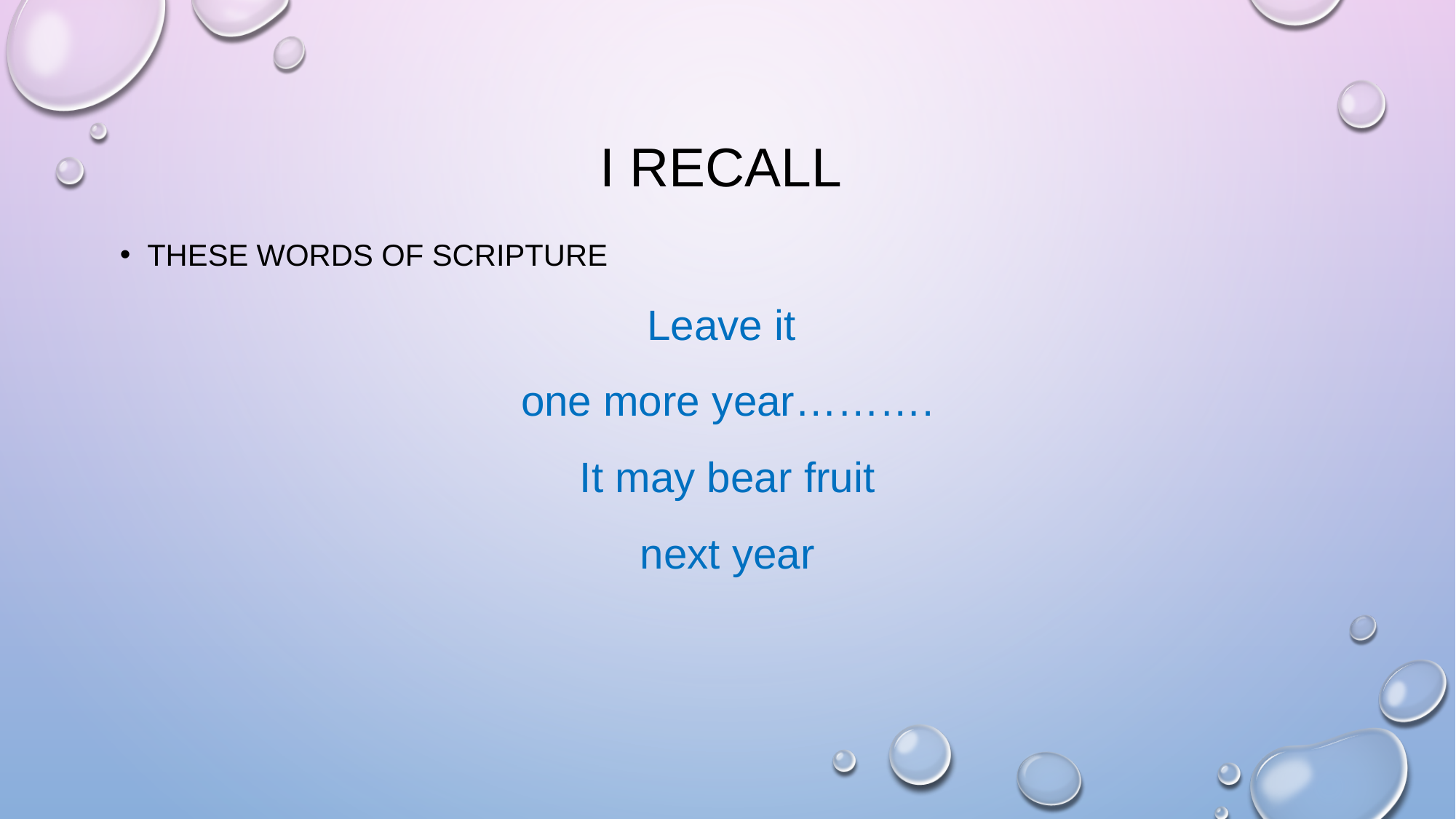

# I recall
These words of Scripture
Leave it
one more year……….
It may bear fruit
next year